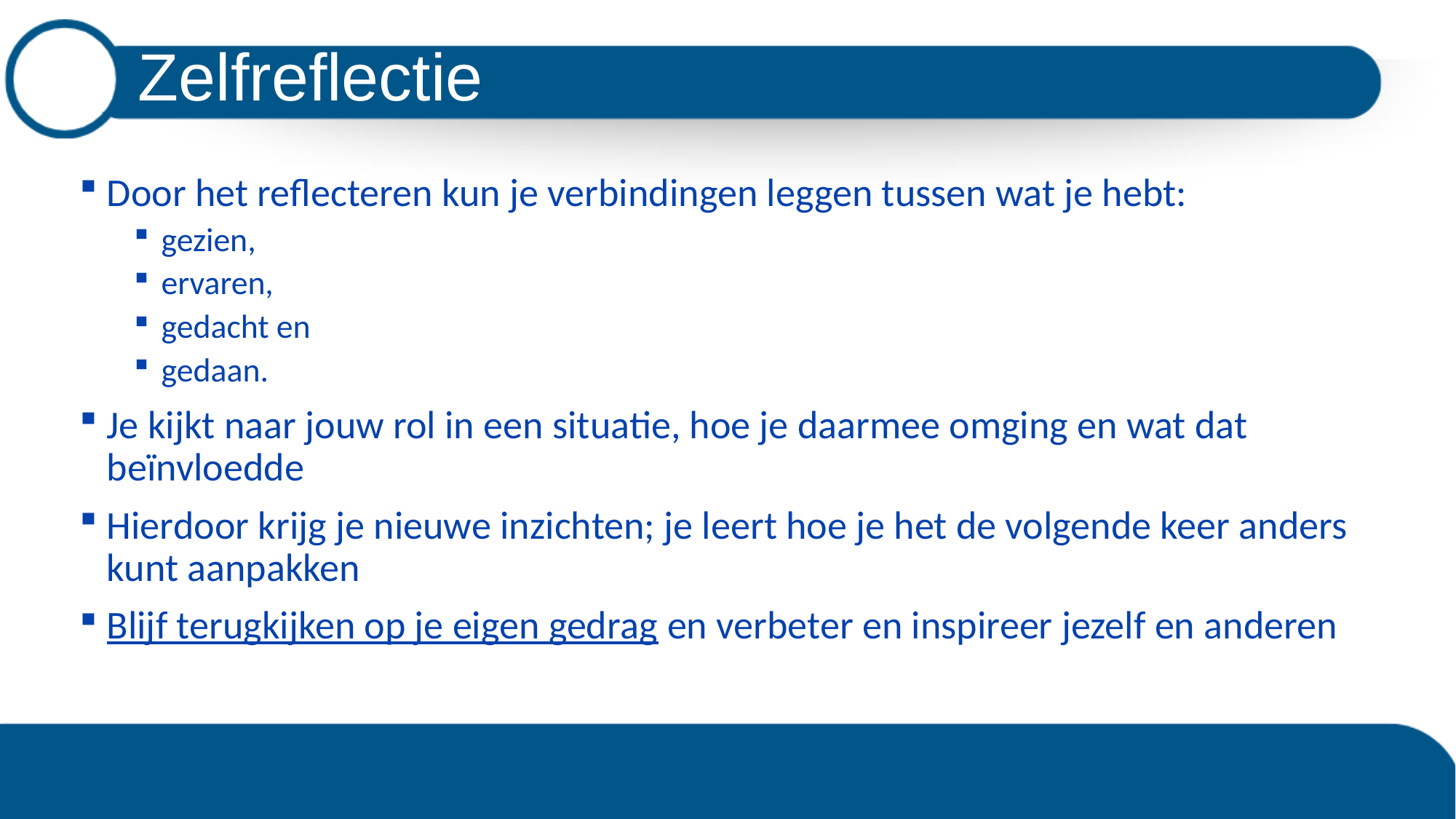

# Zelfreflectie
Door het reflecteren kun je verbindingen leggen tussen wat je hebt:
gezien,
ervaren,
gedacht en
gedaan.
Je kijkt naar jouw rol in een situatie, hoe je daarmee omging en wat dat beïnvloedde
Hierdoor krijg je nieuwe inzichten; je leert hoe je het de volgende keer anders kunt aanpakken
Blijf terugkijken op je eigen gedrag en verbeter en inspireer jezelf en anderen